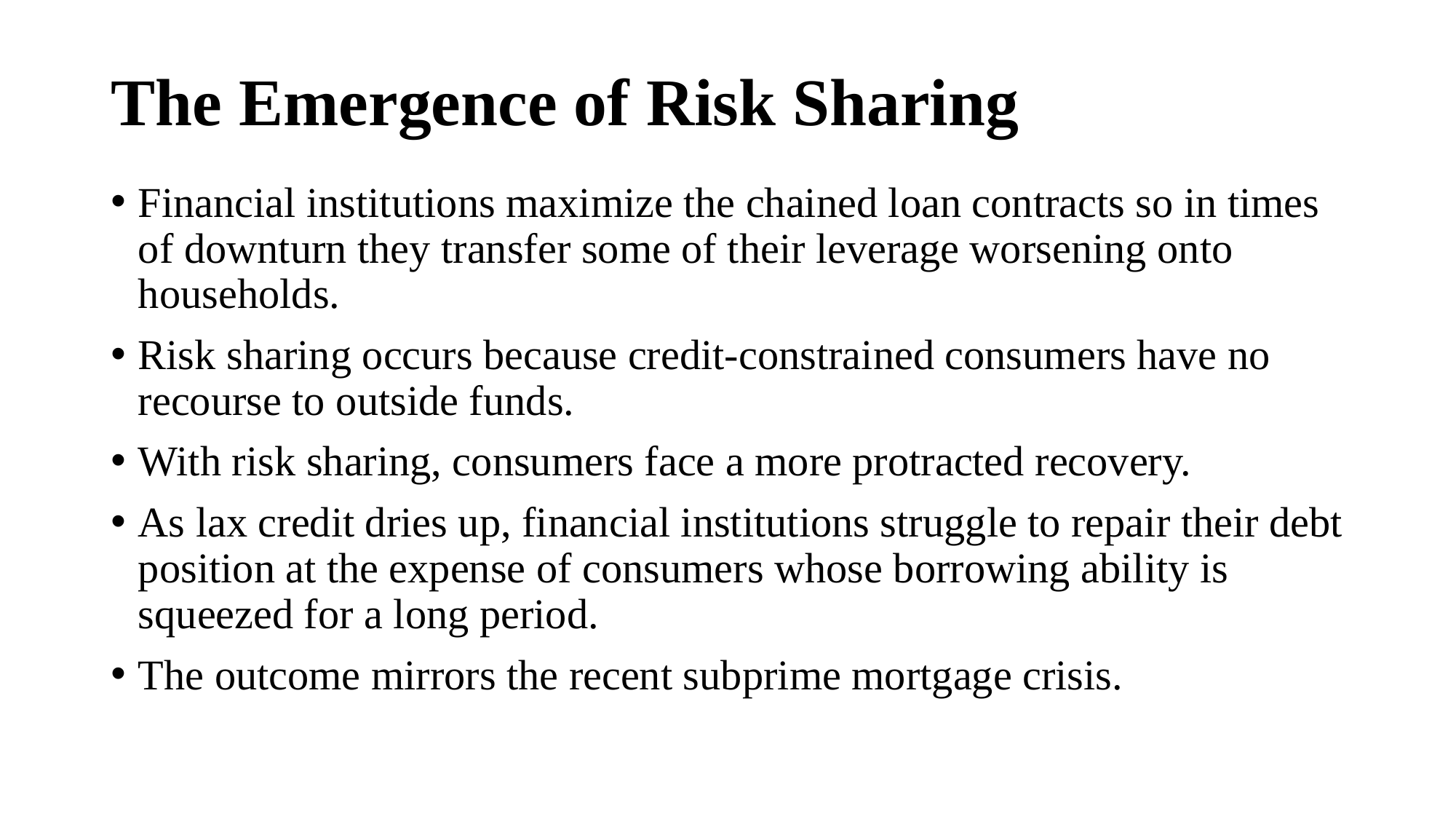

# The Emergence of Risk Sharing
Financial institutions maximize the chained loan contracts so in times of downturn they transfer some of their leverage worsening onto households.
Risk sharing occurs because credit-constrained consumers have no recourse to outside funds.
With risk sharing, consumers face a more protracted recovery.
As lax credit dries up, financial institutions struggle to repair their debt position at the expense of consumers whose borrowing ability is squeezed for a long period.
The outcome mirrors the recent subprime mortgage crisis.